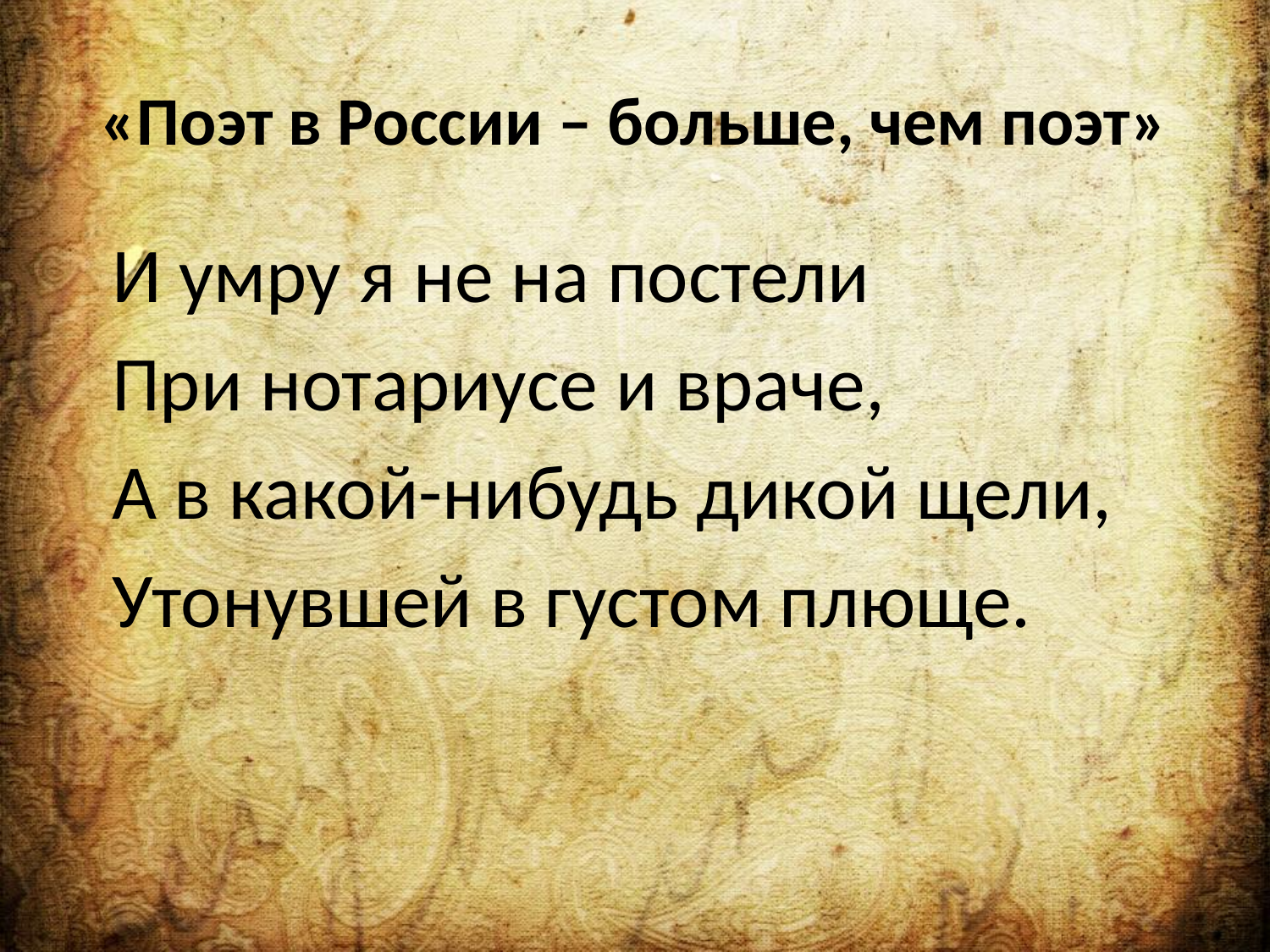

# «Поэт в России – больше, чем поэт»
И умру я не на постели
При нотариусе и враче,
А в какой-нибудь дикой щели,
Утонувшей в густом плюще.